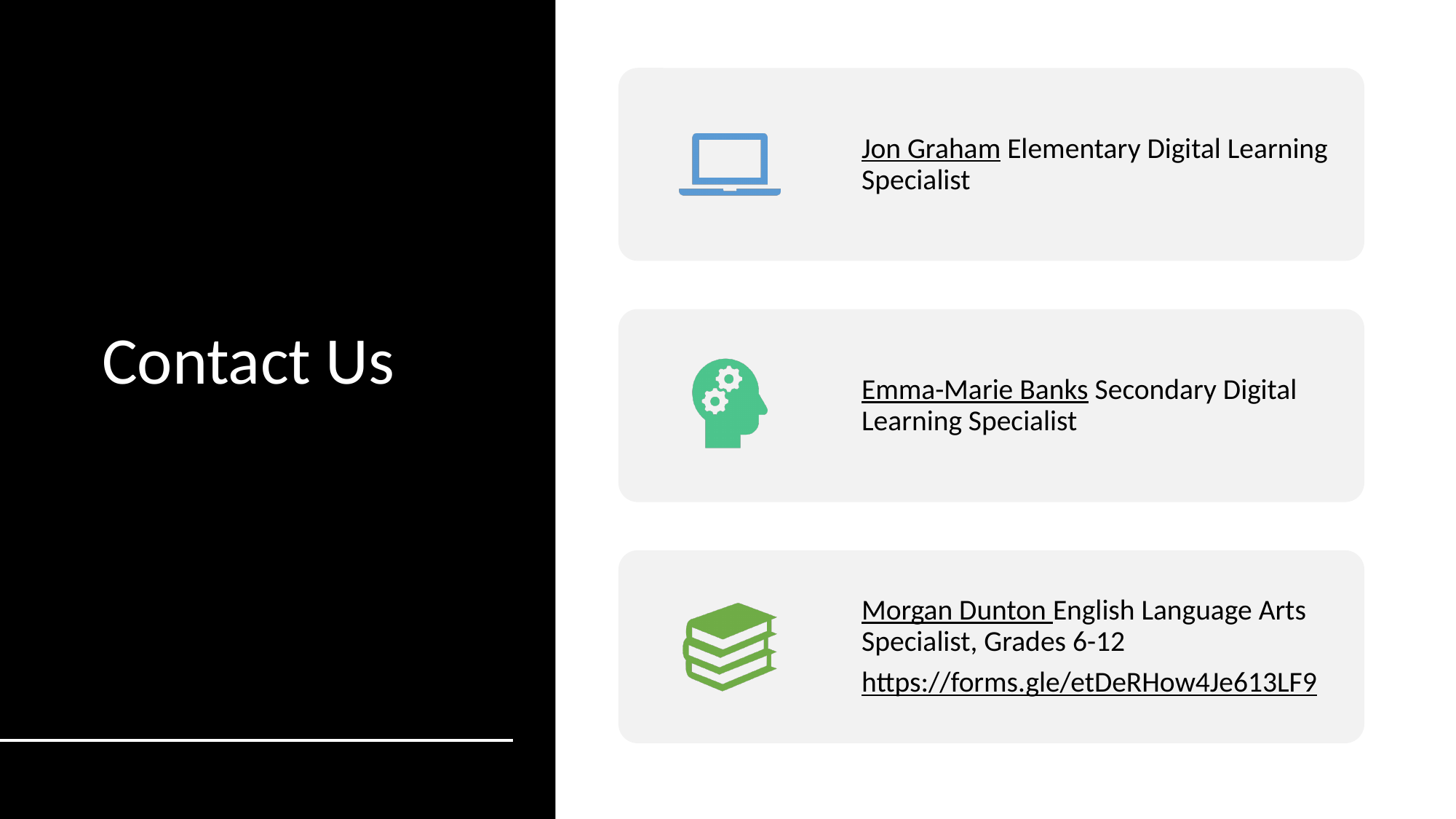

# Contact Us
Jon Graham Elementary Digital Learning Specialist
Emma-Marie Banks Secondary Digital Learning Specialist
Morgan Dunton English Language Arts Specialist, Grades 6-12
https://forms.gle/etDeRHow4Je613LF9